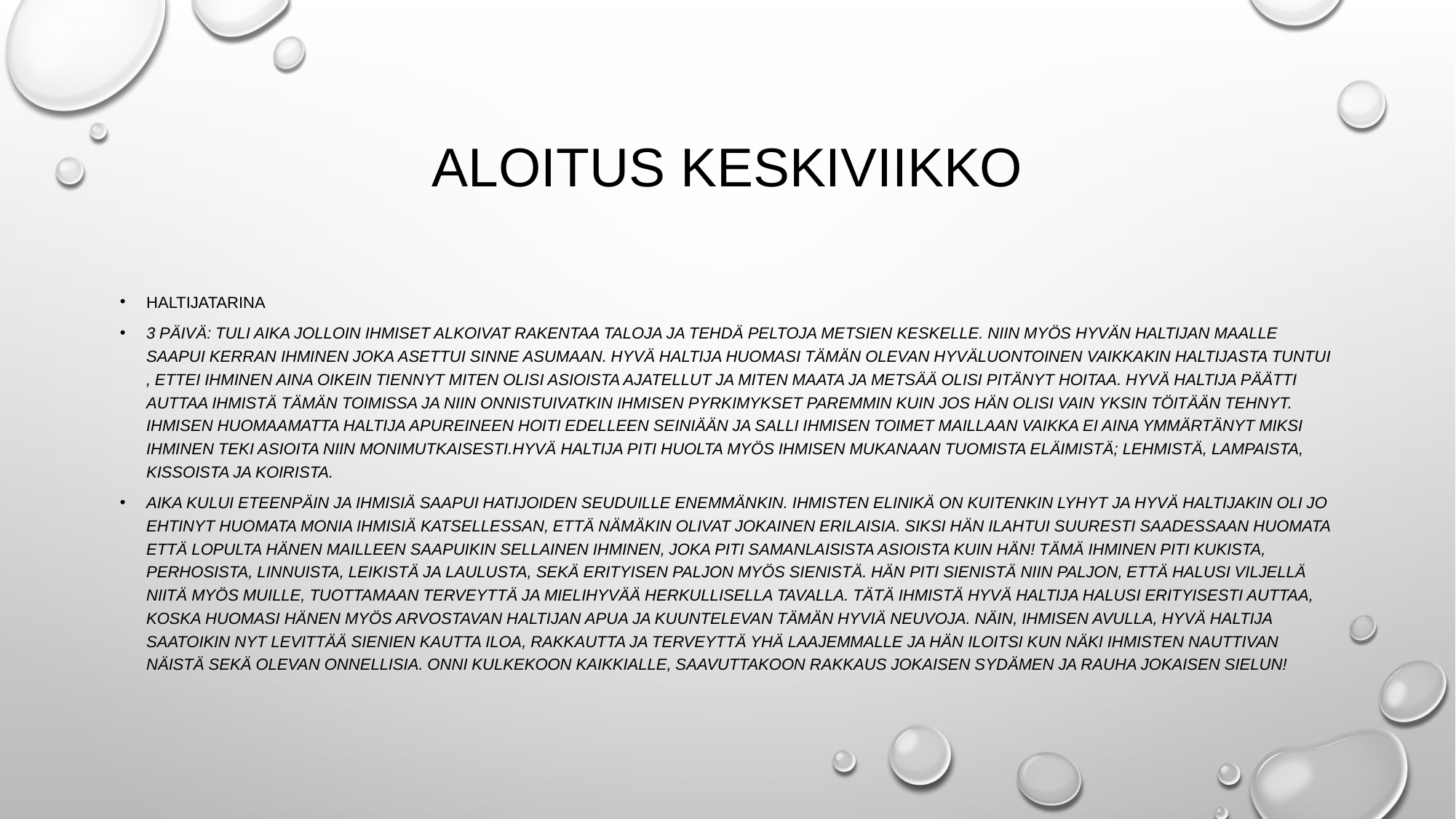

# Aloitus keskiviikko
Haltijatarina
3 päivä: Tuli aika jolloin ihmiset alkoivat rakentaa taloja ja tehdä peltoja metsien keskelle. Niin myös Hyvän Haltijan maalle saapui kerran ihminen joka asettui sinne asumaan. Hyvä Haltija huomasi tämän olevan hyväluontoinen vaikkakin haltijasta tuntui , ettei ihminen aina oikein tiennyt miten olisi asioista ajatellut ja miten maata ja metsää olisi pitänyt hoitaa. Hyvä Haltija päätti auttaa ihmistä tämän toimissa ja niin onnistuivatkin ihmisen pyrkimykset paremmin kuin jos hän olisi vain yksin töitään tehnyt. Ihmisen huomaamatta Haltija apureineen hoiti edelleen seiniään ja salli ihmisen toimet maillaan vaikka ei aina ymmärtänyt miksi ihminen teki asioita niin monimutkaisesti.Hyvä Haltija piti huolta myös ihmisen mukanaan tuomista eläimistä; lehmistä, lampaista, kissoista ja koirista.
Aika kului eteenpäin ja ihmisiä saapui hatijoiden seuduille enemmänkin. Ihmisten elinikä on kuitenkin lyhyt ja Hyvä Haltijakin oli jo ehtinyt huomata monia ihmisiä katsellessan, että nämäkin olivat jokainen erilaisia. Siksi hän ilahtui suuresti saadessaan huomata että lopulta hänen mailleen saapuikin sellainen ihminen, joka piti samanlaisista asioista kuin hän! Tämä ihminen piti kukista, perhosista, linnuista, leikistä ja laulusta, sekä erityisen paljon myös sienistä. Hän piti sienistä niin paljon, että halusi viljellä niitä myös muille, tuottamaan terveyttä ja mielihyvää herkullisella tavalla. Tätä ihmistä Hyvä Haltija halusi erityisesti auttaa, koska huomasi hänen myös arvostavan Haltijan apua ja kuuntelevan tämän hyviä neuvoja. Näin, ihmisen avulla, Hyvä Haltija saatoikin nyt levittää sienien kautta iloa, rakkautta ja terveyttä yhä laajemmalle ja hän iloitsi kun näki ihmisten nauttivan näistä sekä olevan onnellisia. Onni kulkekoon kaikkialle, saavuttakoon rakkaus jokaisen sydämen ja rauha jokaisen sielun!